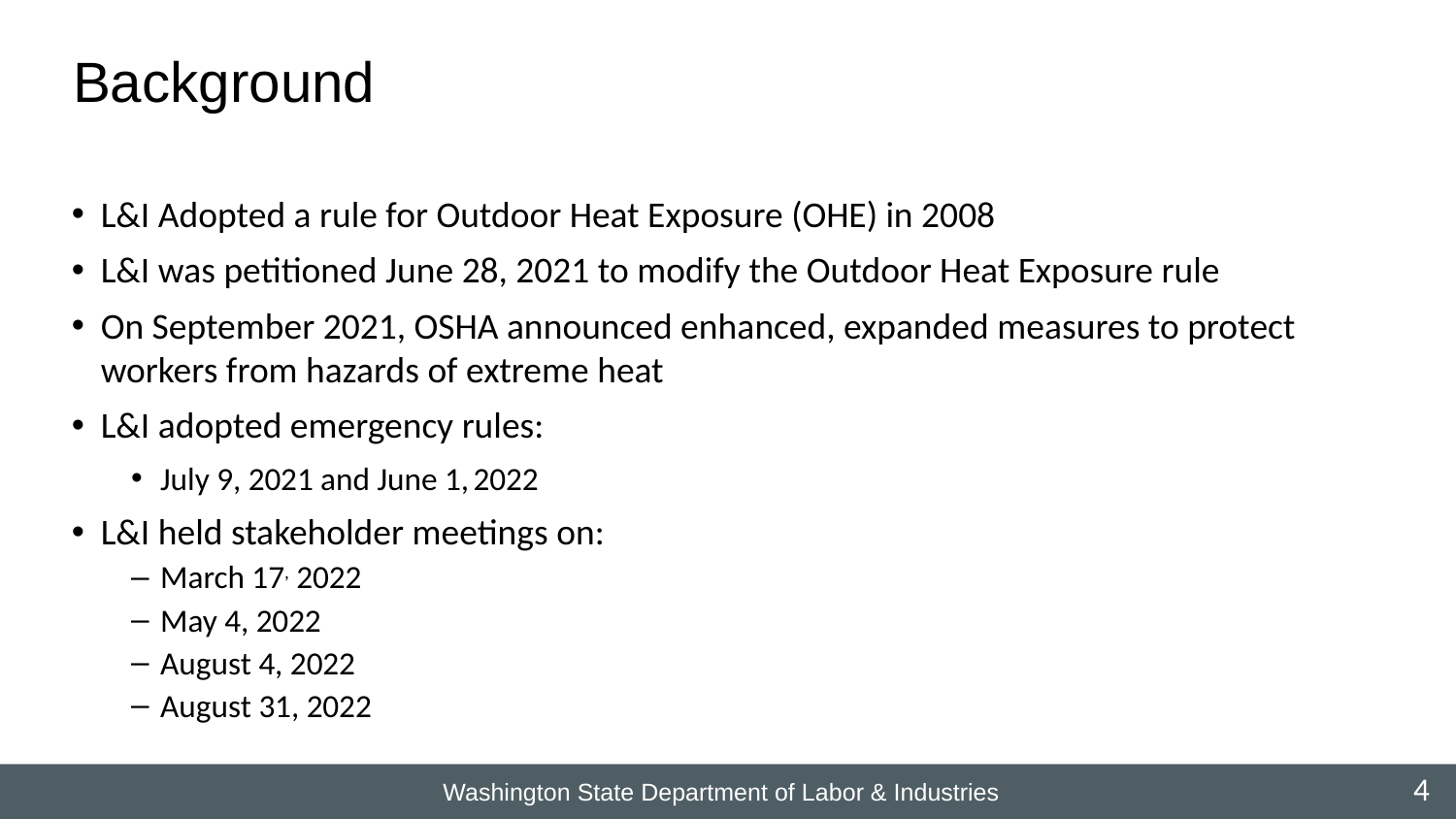

# Background
L&I Adopted a rule for Outdoor Heat Exposure (OHE) in 2008
L&I was petitioned June 28, 2021 to modify the Outdoor Heat Exposure rule
On September 2021, OSHA announced enhanced, expanded measures to protect workers from hazards of extreme heat
L&I adopted emergency rules:
July 9, 2021 and June 1, 2022
L&I held stakeholder meetings on:
March 17, 2022
May 4, 2022
August 4, 2022
August 31, 2022